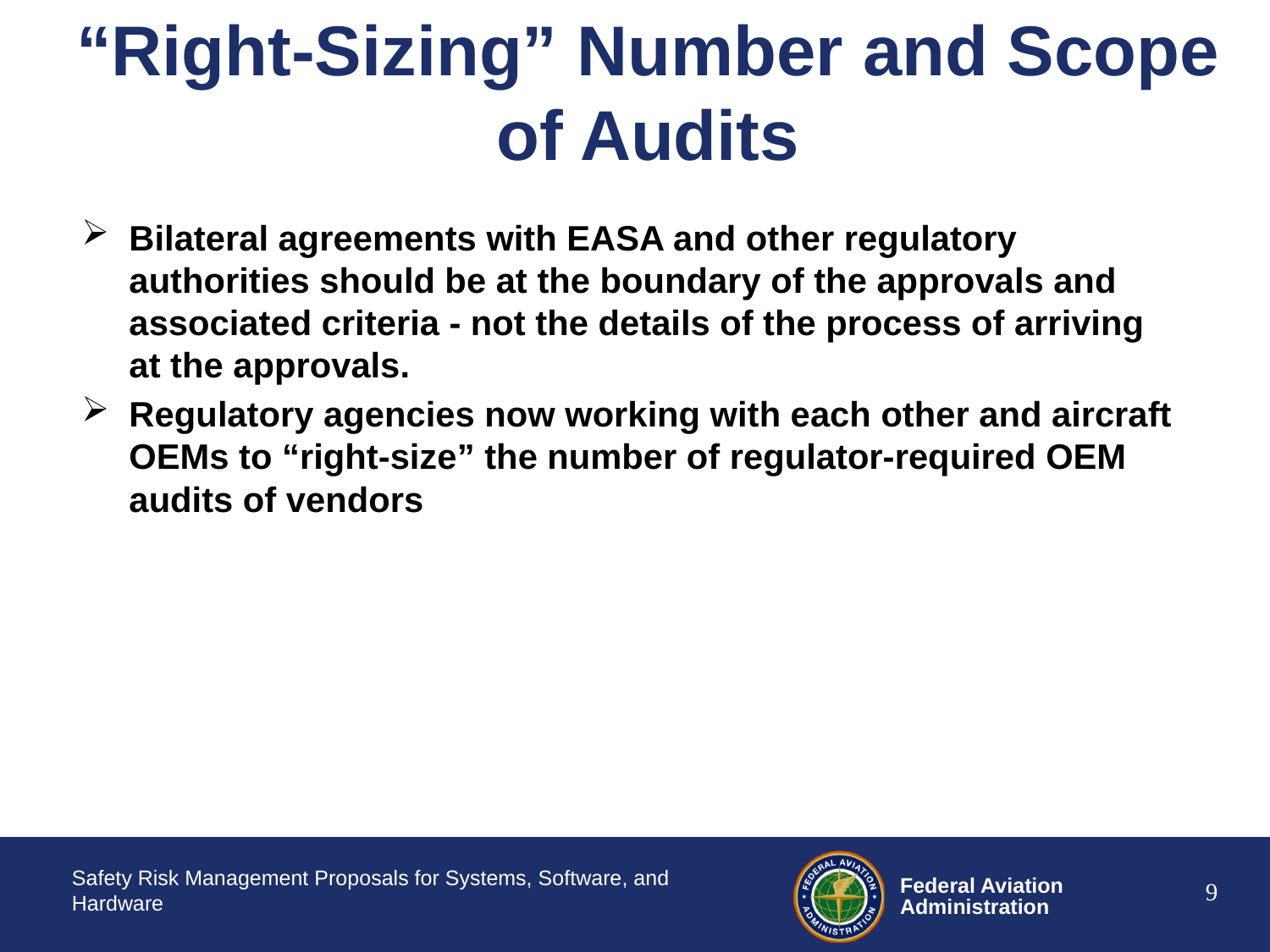

# “Right-Sizing” Number and Scope of Audits
Bilateral agreements with EASA and other regulatory authorities should be at the boundary of the approvals and associated criteria - not the details of the process of arriving at the approvals.
Regulatory agencies now working with each other and aircraft OEMs to “right-size” the number of regulator-required OEM audits of vendors